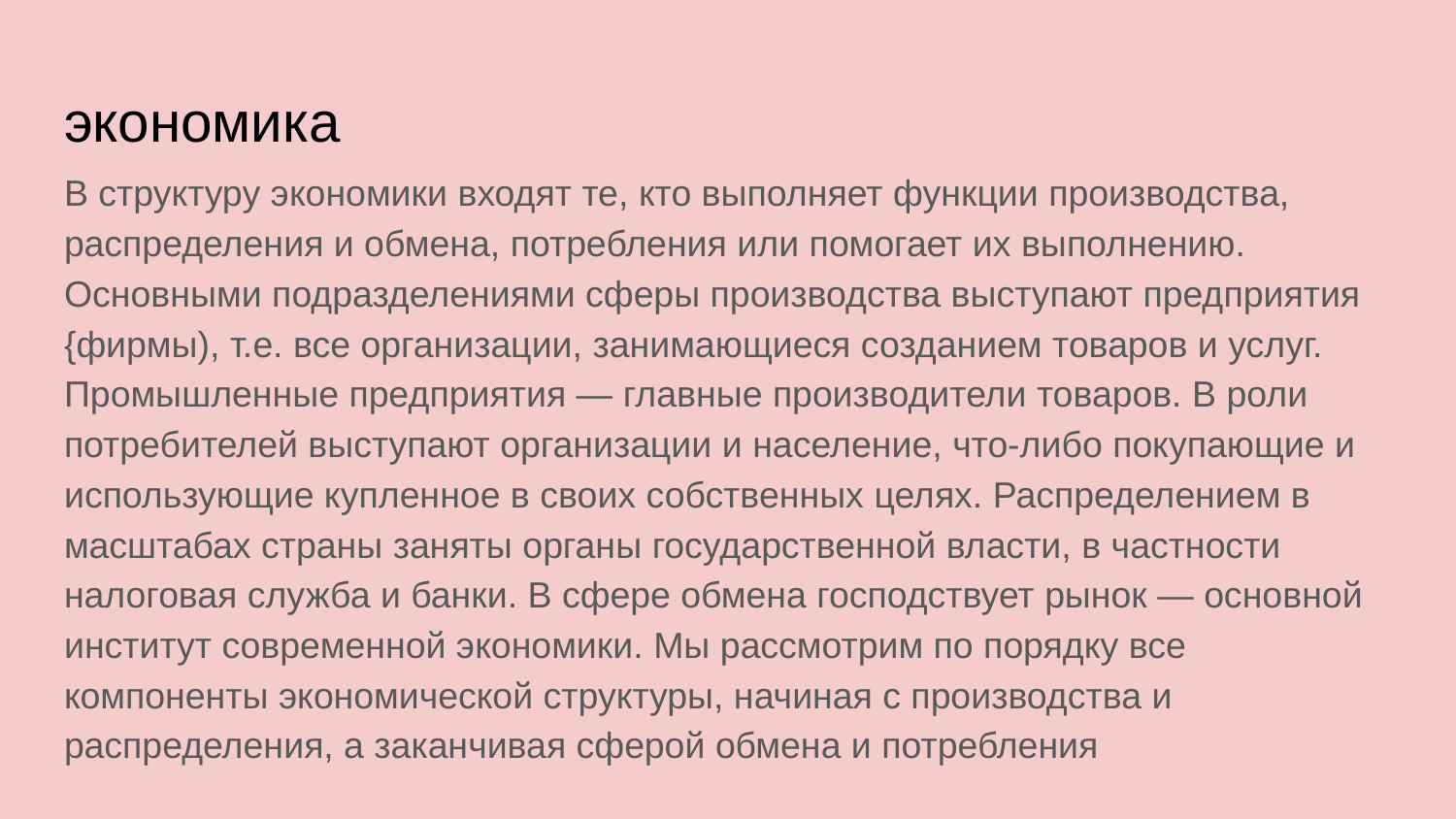

# экономика
В структуру экономики входят те, кто выполняет функции производства, распределения и обмена, потребления или помогает их выполнению. Основными подразделениями сферы производства выступают предприятия {фирмы), т.е. все организации, занимающиеся созданием товаров и услуг. Промышленные предприятия — главные производители товаров. В роли потребителей выступают организации и население, что-либо покупающие и использующие купленное в своих собственных целях. Распределением в масштабах страны заняты органы государственной власти, в частности налоговая служба и банки. В сфере обмена господствует рынок — основной институт современной экономики. Мы рассмотрим по порядку все компоненты экономической структуры, начиная с производства и распределения, а заканчивая сферой обмена и потребления